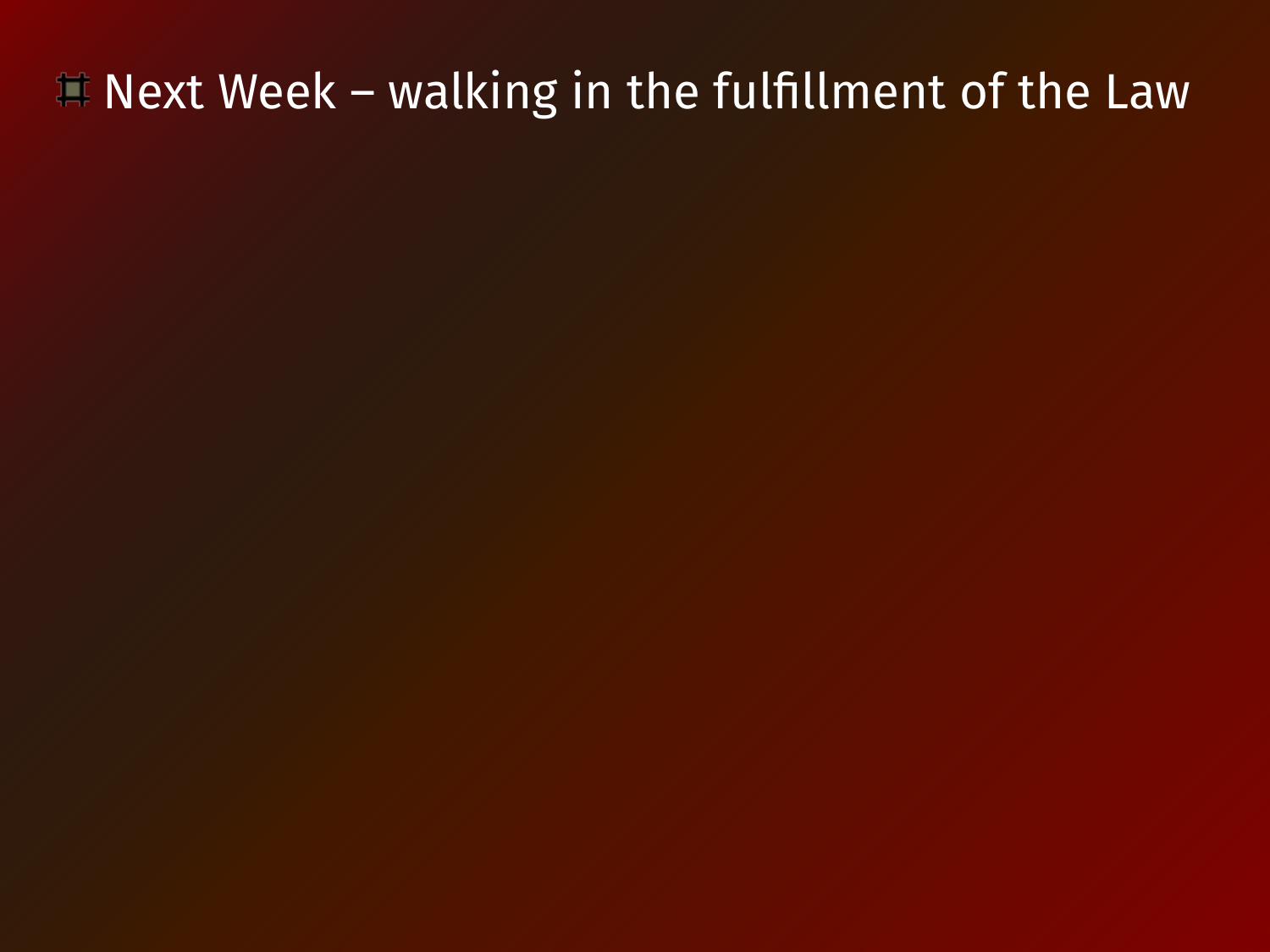

Next Week – walking in the fulfillment of the Law